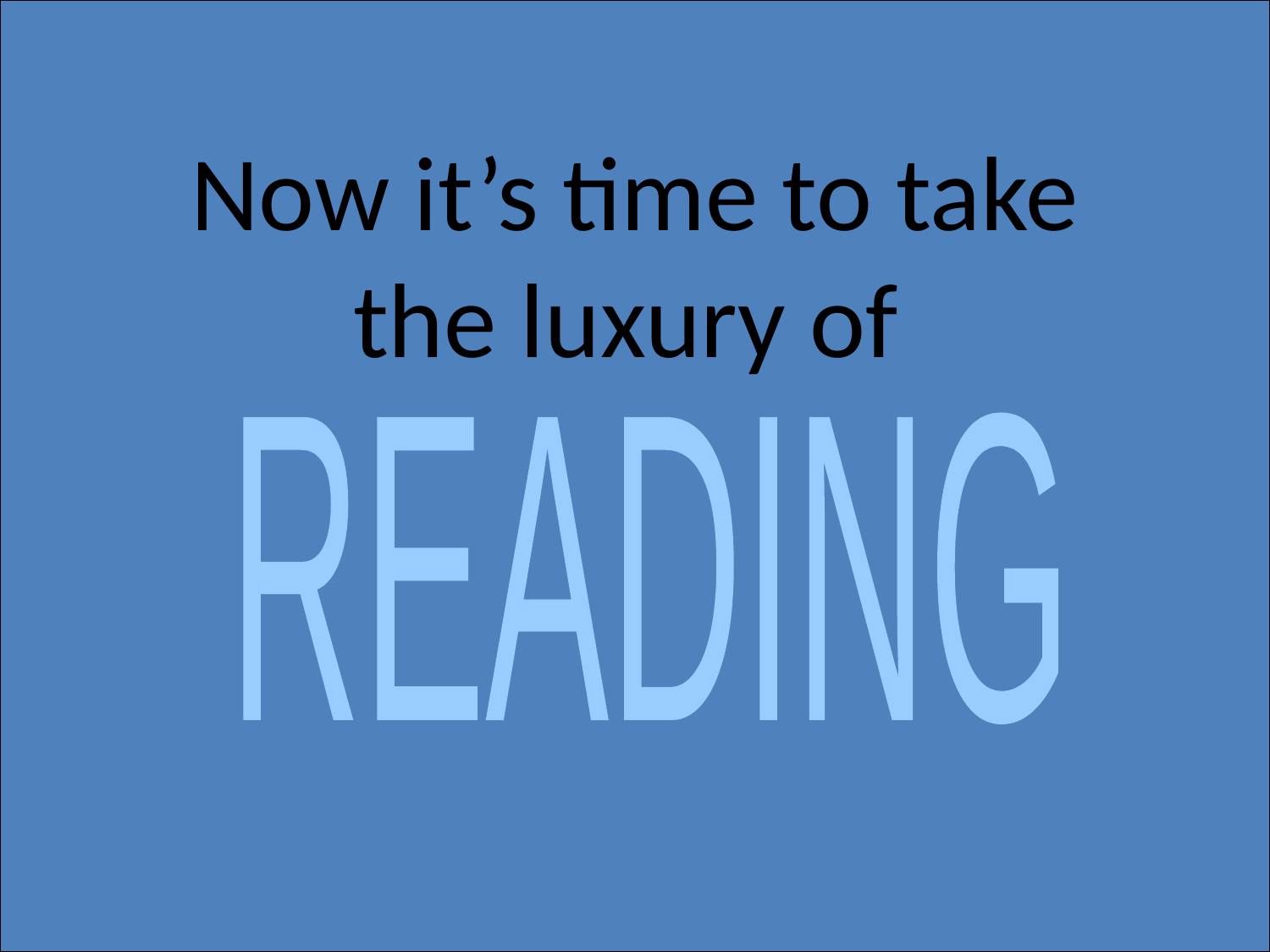

# Now it’s time to take the luxury of

READING